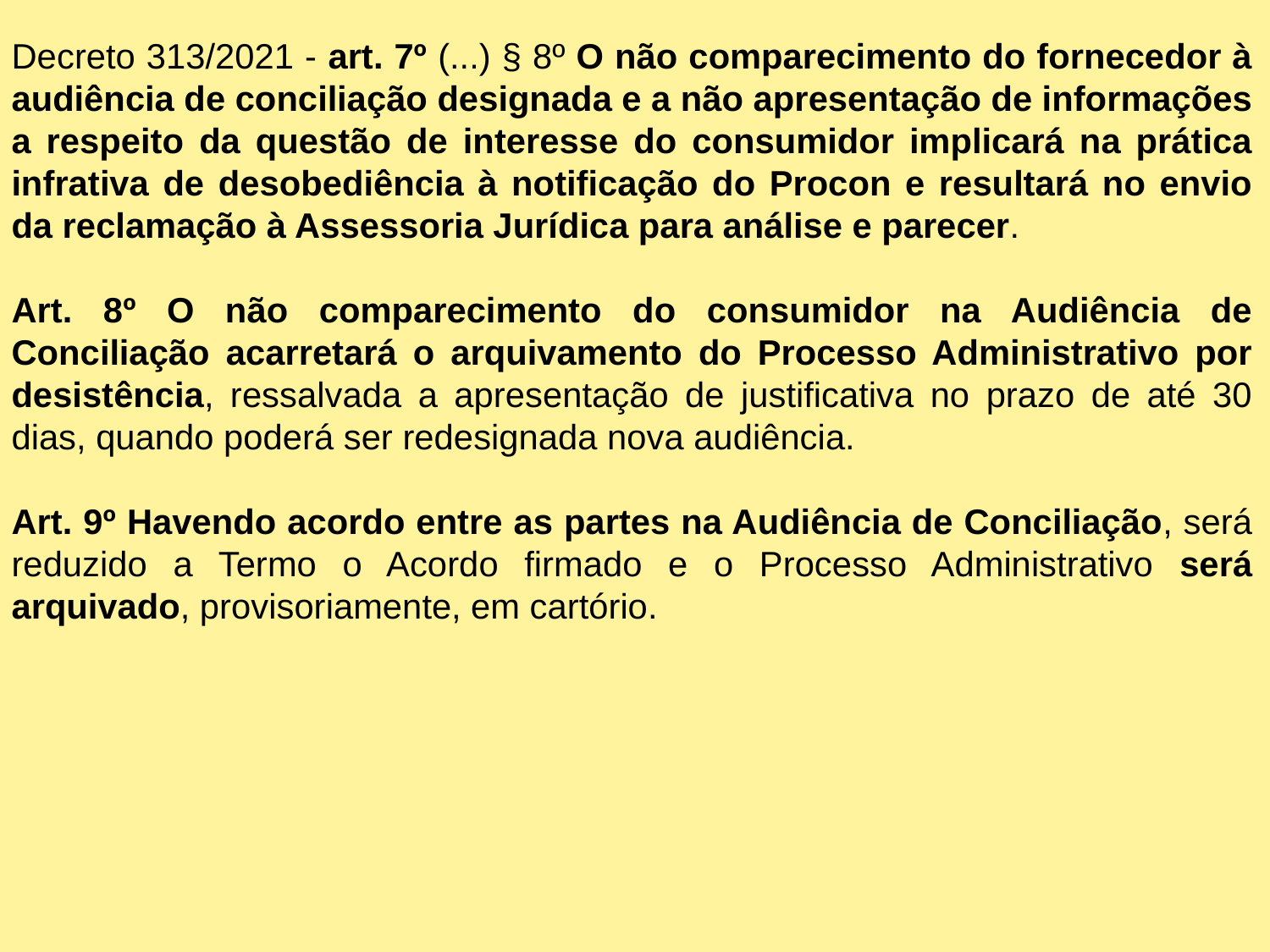

Decreto 313/2021 - art. 7º (...) § 8º O não comparecimento do fornecedor à audiência de conciliação designada e a não apresentação de informações a respeito da questão de interesse do consumidor implicará na prática infrativa de desobediência à notificação do Procon e resultará no envio da reclamação à Assessoria Jurídica para análise e parecer.

Art. 8º O não comparecimento do consumidor na Audiência de Conciliação acarretará o arquivamento do Processo Administrativo por desistência, ressalvada a apresentação de justificativa no prazo de até 30 dias, quando poderá ser redesignada nova audiência.

Art. 9º Havendo acordo entre as partes na Audiência de Conciliação, será reduzido a Termo o Acordo firmado e o Processo Administrativo será arquivado, provisoriamente, em cartório.